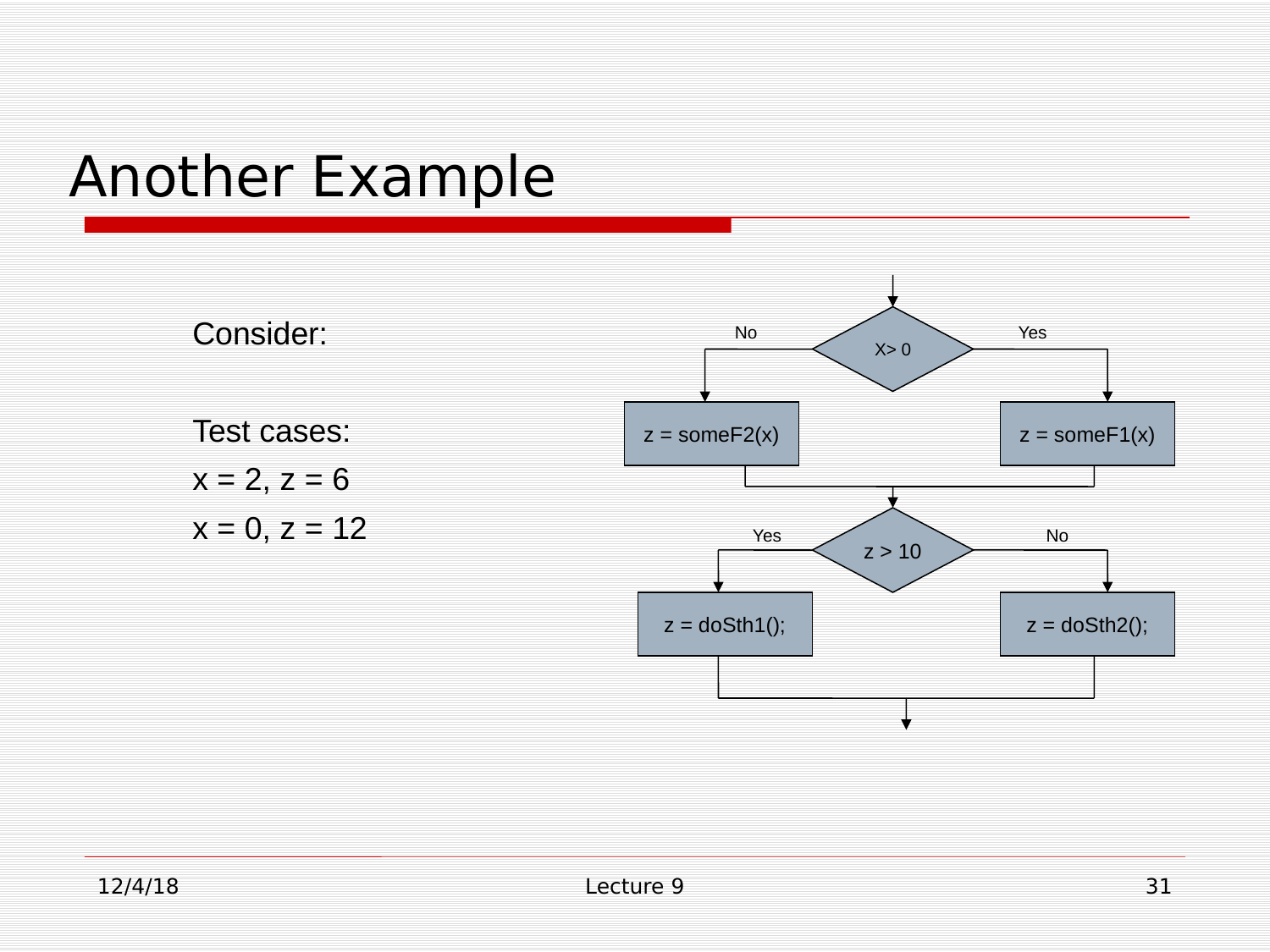

Another Example

X> 0
No
Yes

z = someF2(x)
z = someF1(x)

z > 10
Yes
No

z = doSth1();
z = doSth2();

Consider:

Test cases:
x = 2, z = 6
x = 0, z = 12

12/4/18
Lecture 9
31